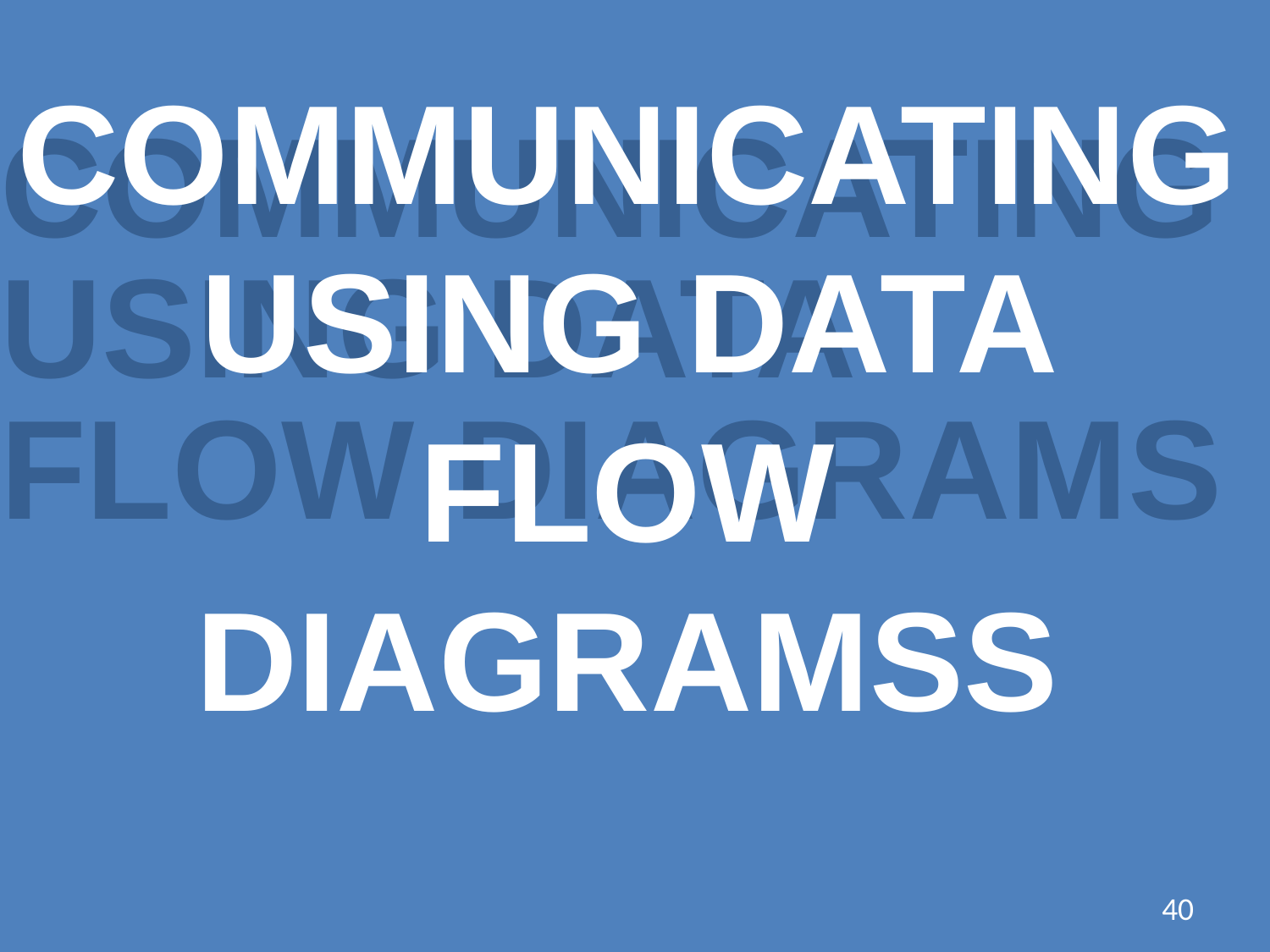

COMMUNICATING USING DATA FLOW DIAGRAMSS
COMMUNICATING USING DATA FLOW DIAGRAMS
40